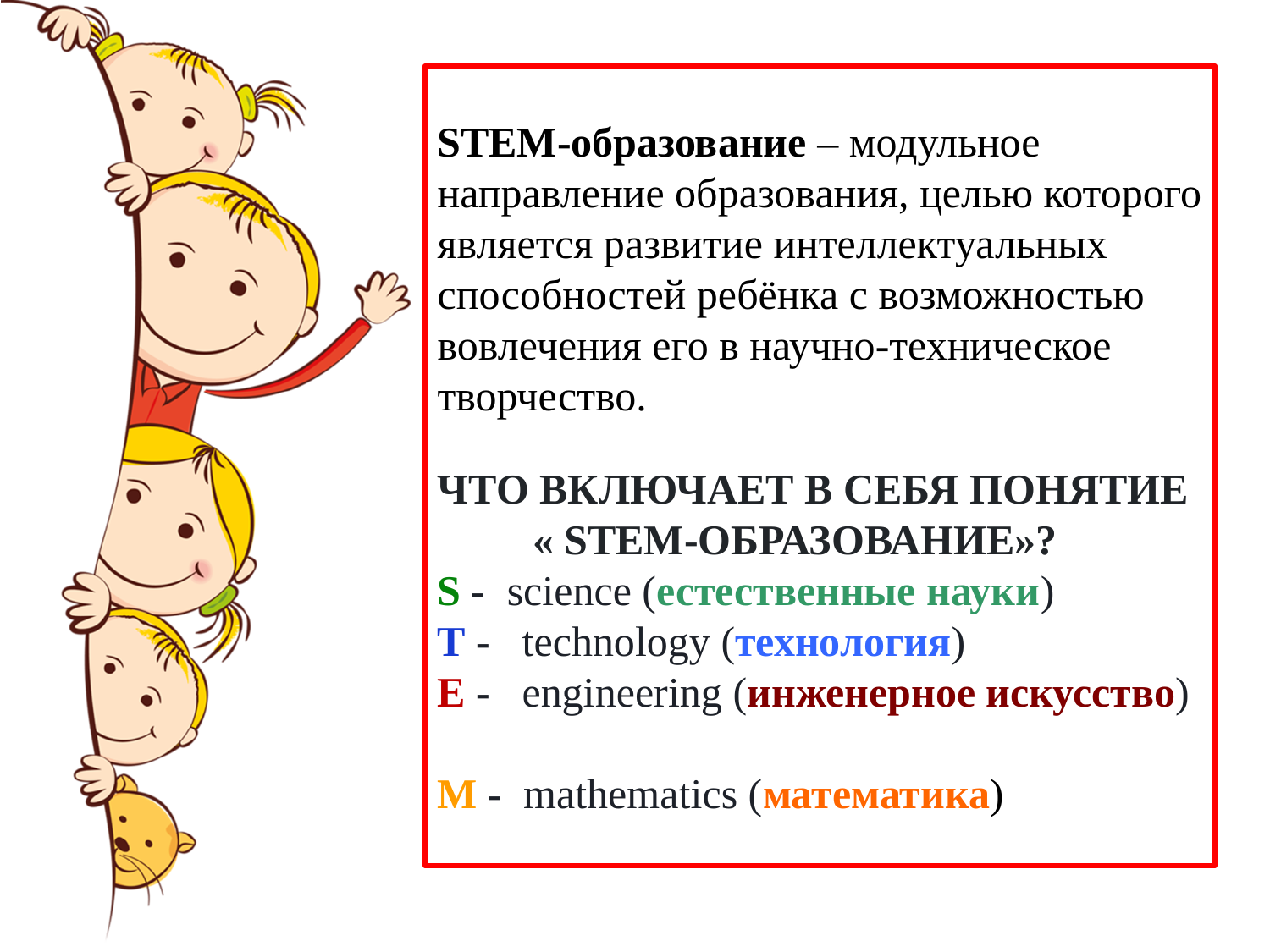

STEM-образование – модульное направление образования, целью которого является развитие интеллектуальных способностей ребёнка с возможностью вовлечения его в научно-техническое творчество.

ЧТО ВКЛЮЧАЕТ В СЕБЯ ПОНЯТИЕ
         « STEM-ОБРАЗОВАНИЕ»?    
S -  science (естественные науки)
T -   technology (технология)
Е -   engineering (инженерное искусство)
M -  mathematics (математика)